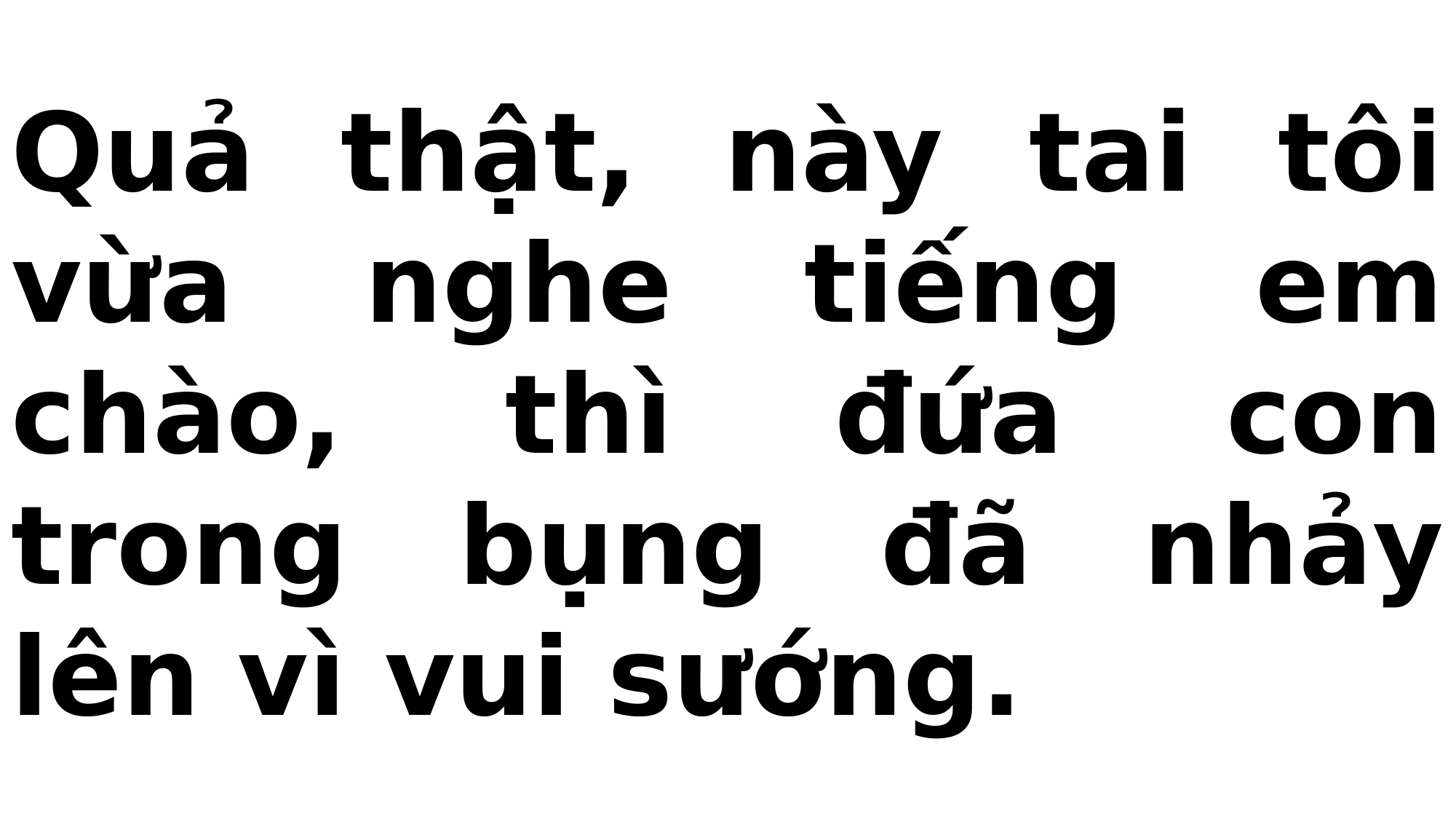

# Quả thật, này tai tôi vừa nghe tiếng em chào, thì đứa con trong bụng đã nhảy lên vì vui sướng.